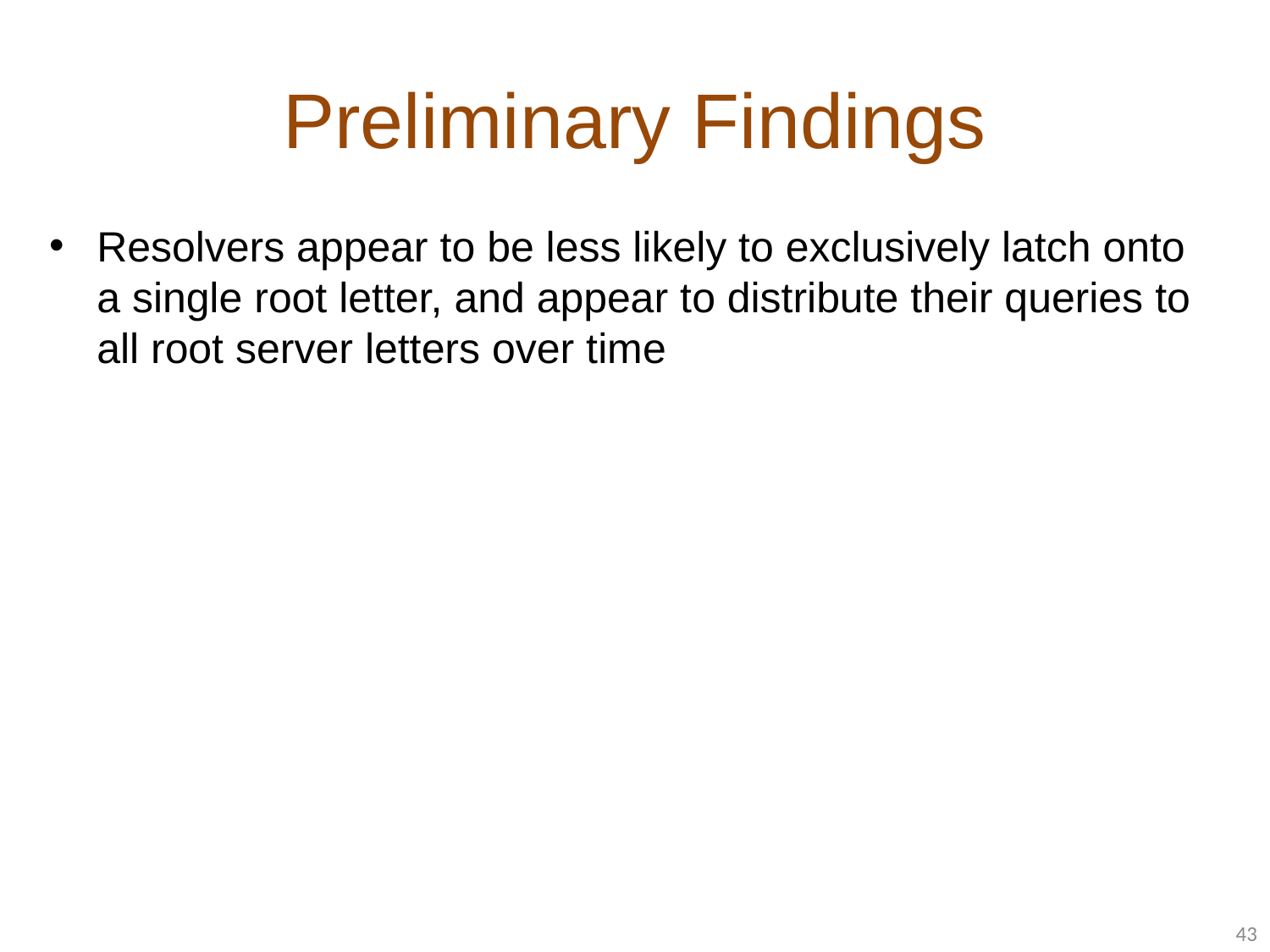

# Preliminary Findings
Resolvers appear to be less likely to exclusively latch onto a single root letter, and appear to distribute their queries to all root server letters over time
43